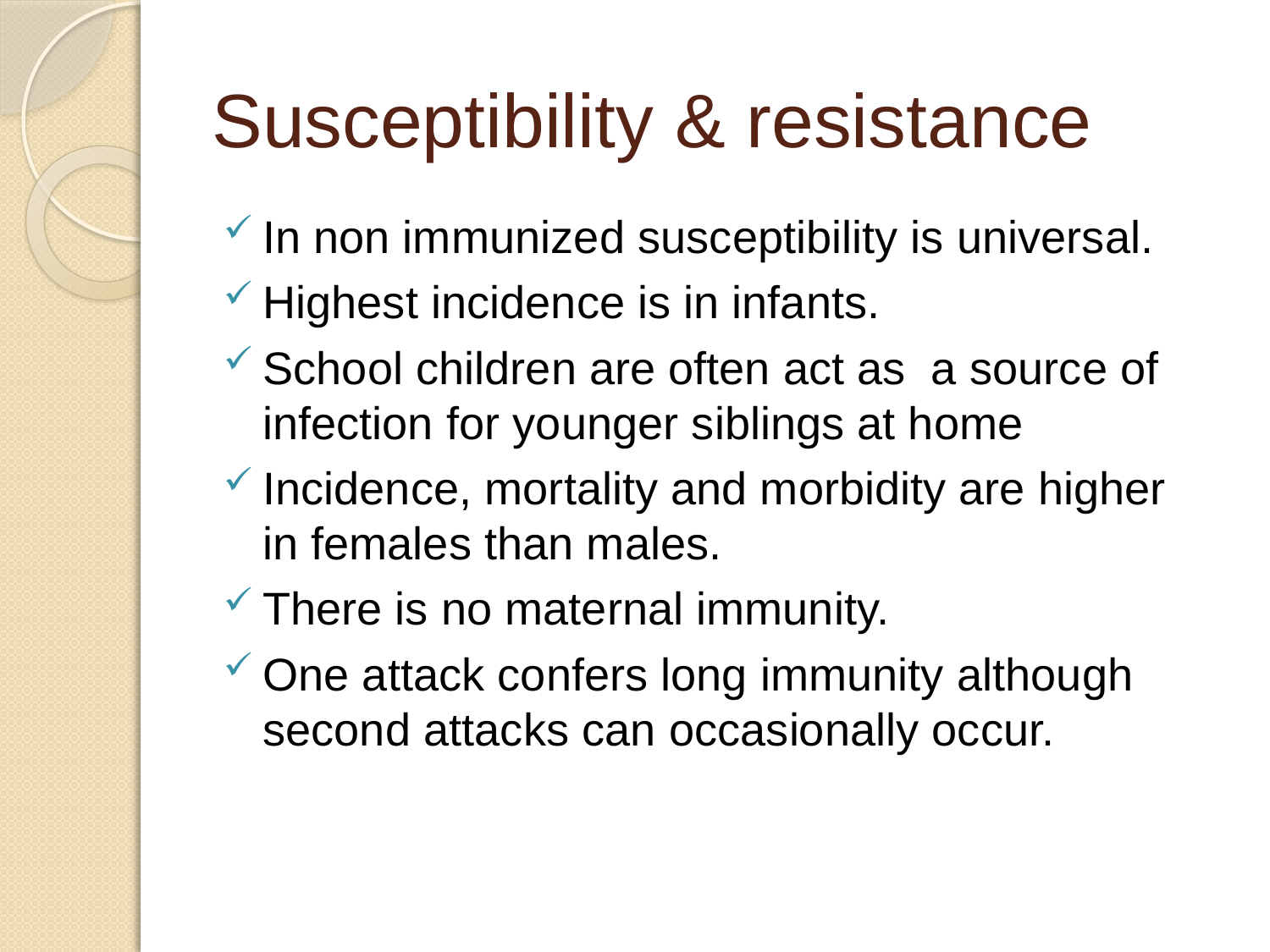

# Susceptibility & resistance
In non immunized susceptibility is universal.
Highest incidence is in infants.
School children are often act as  a source of infection for younger siblings at home
Incidence, mortality and morbidity are higher  in females than males.
There is no maternal immunity.
One attack confers long immunity although second attacks can occasionally occur.